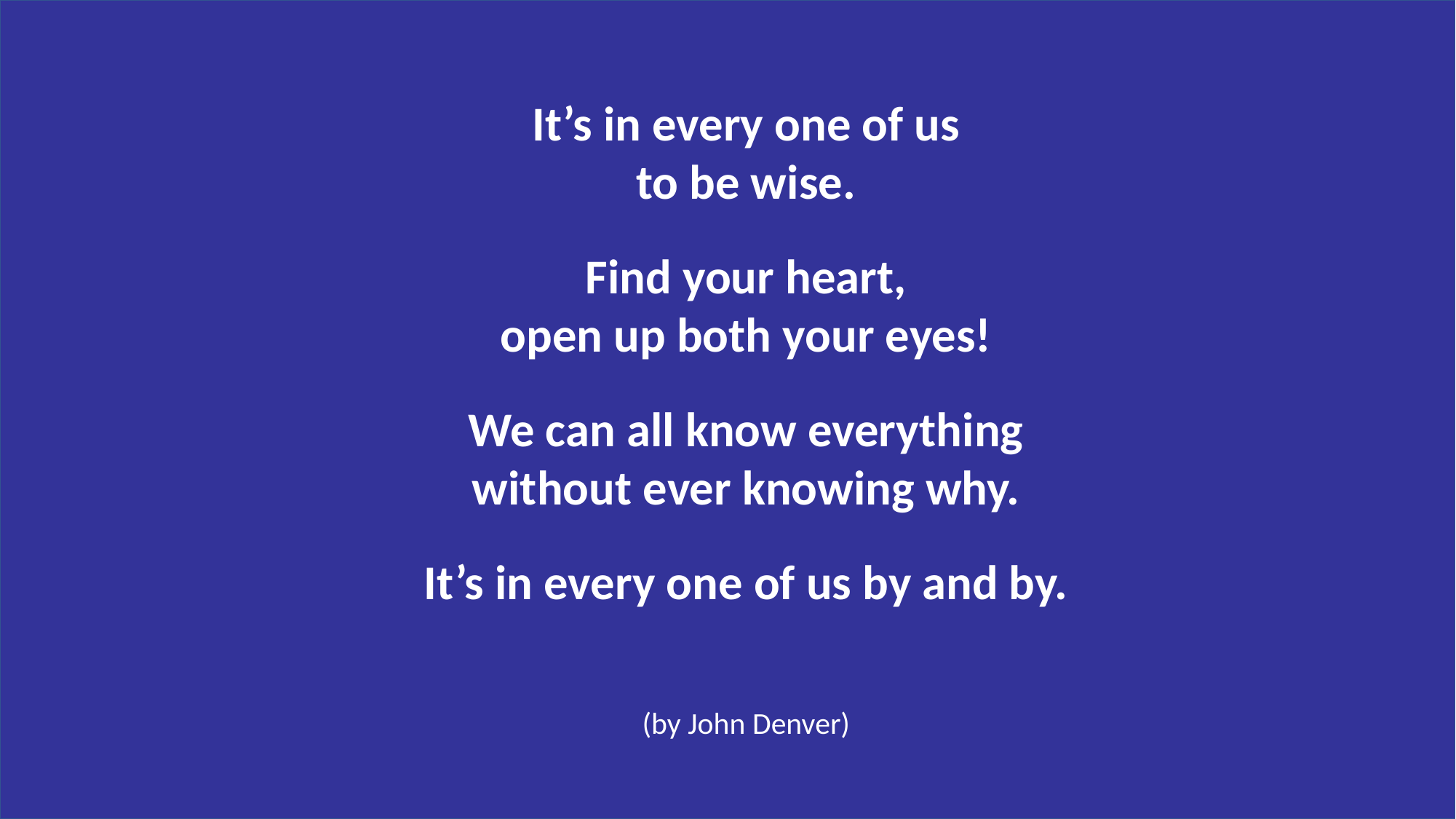

It’s in every one of us
to be wise.

Find your heart,
open up both your eyes!

We can all know everything
without ever knowing why.

It’s in every one of us by and by.

(by John Denver)